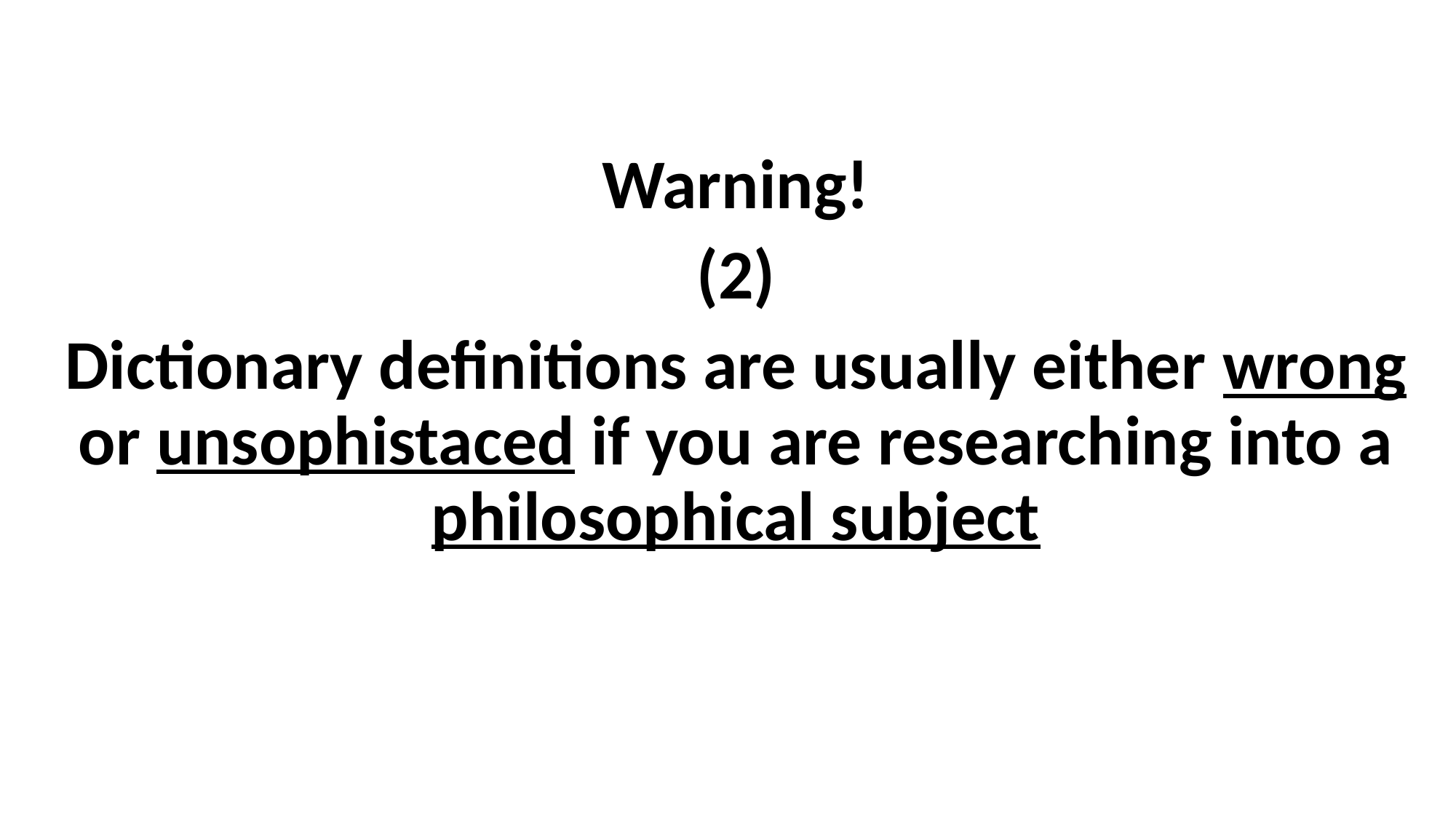

Warning!
(2)
Dictionary definitions are usually either wrong or unsophistaced if you are researching into a philosophical subject